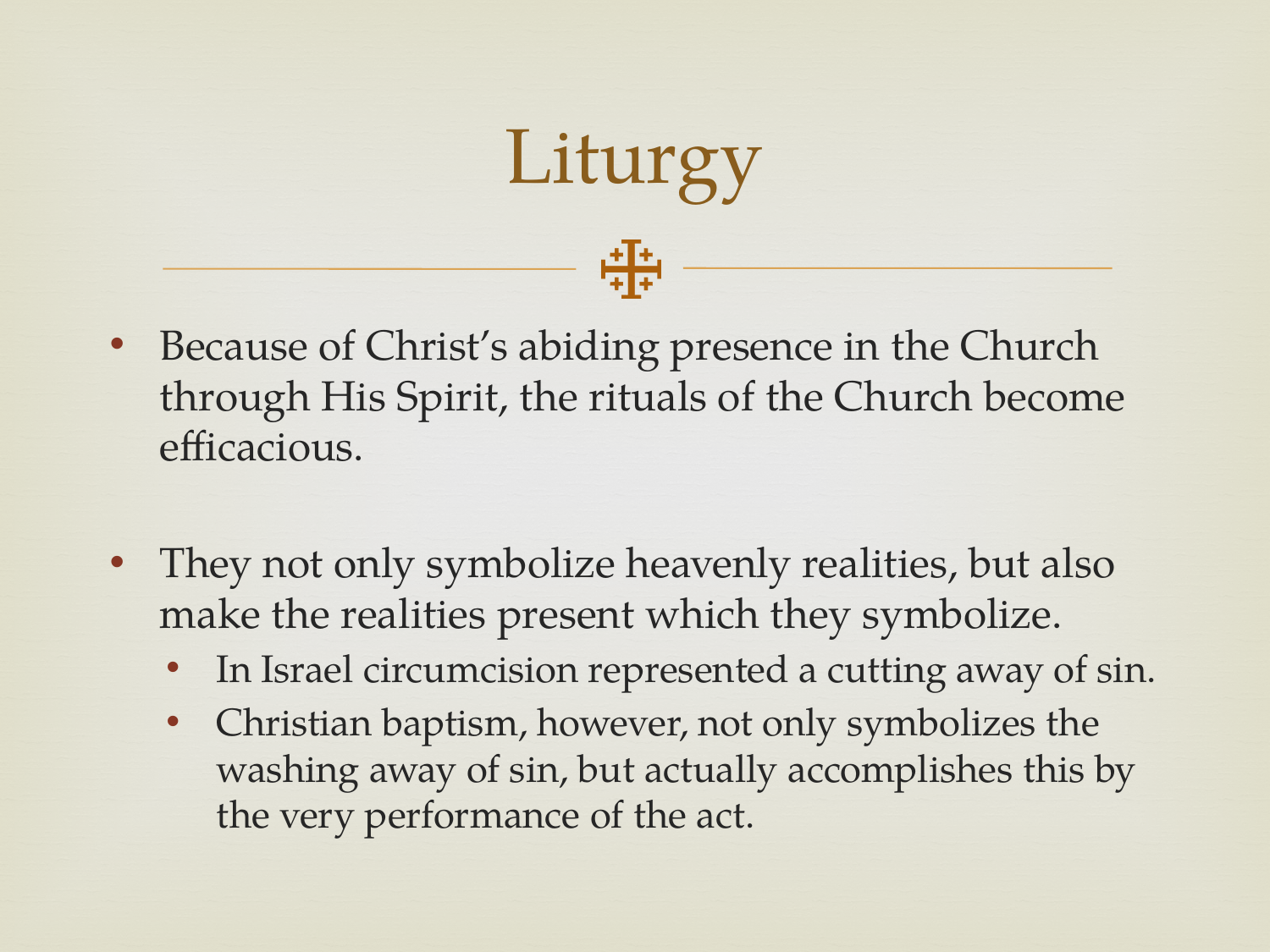

# Liturgy
Because of Christ’s abiding presence in the Church through His Spirit, the rituals of the Church become efficacious.

They not only symbolize heavenly realities, but also make the realities present which they symbolize.
In Israel circumcision represented a cutting away of sin.
Christian baptism, however, not only symbolizes the washing away of sin, but actually accomplishes this by the very performance of the act.